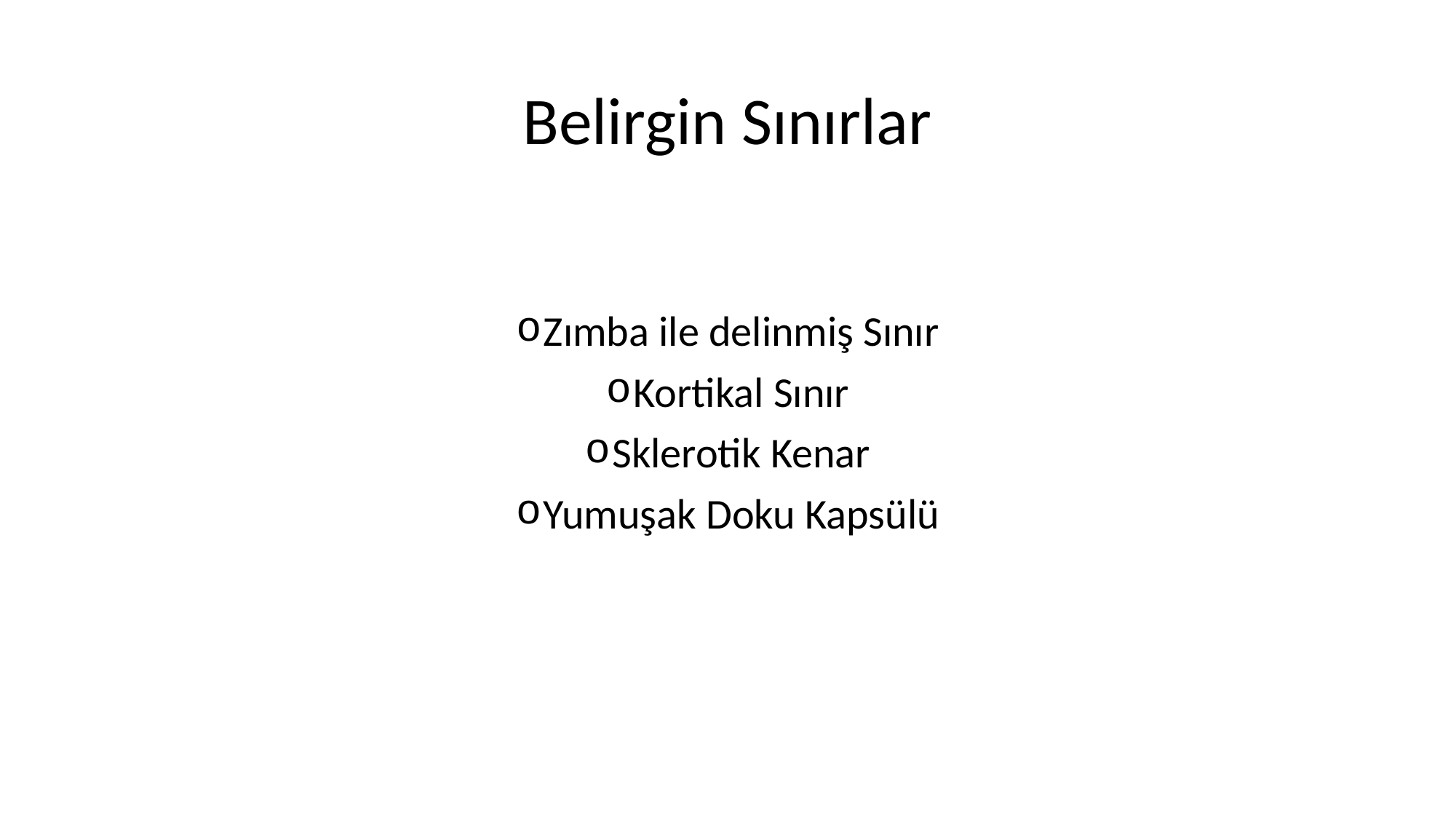

# Belirgin Sınırlar
Zımba ile delinmiş Sınır
Kortikal Sınır
Sklerotik Kenar
Yumuşak Doku Kapsülü